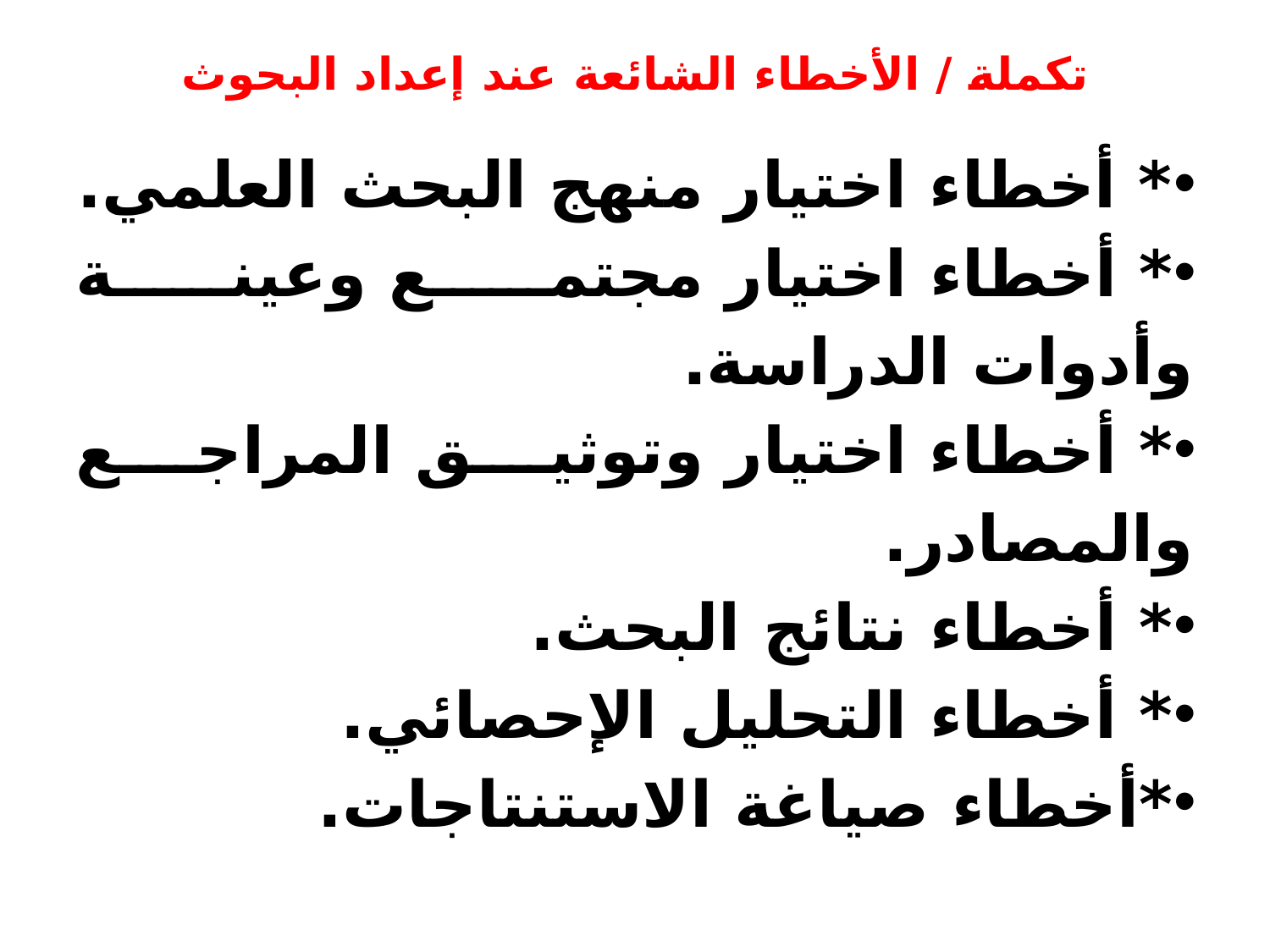

# تكملة / الأخطاء الشائعة عند إعداد البحوث
* أخطاء اختيار منهج البحث العلمي.
* أخطاء اختيار مجتمع وعينة وأدوات الدراسة.
* أخطاء اختيار وتوثيق المراجع والمصادر.
* أخطاء نتائج البحث.
* أخطاء التحليل الإحصائي.
*أخطاء صياغة الاستنتاجات.